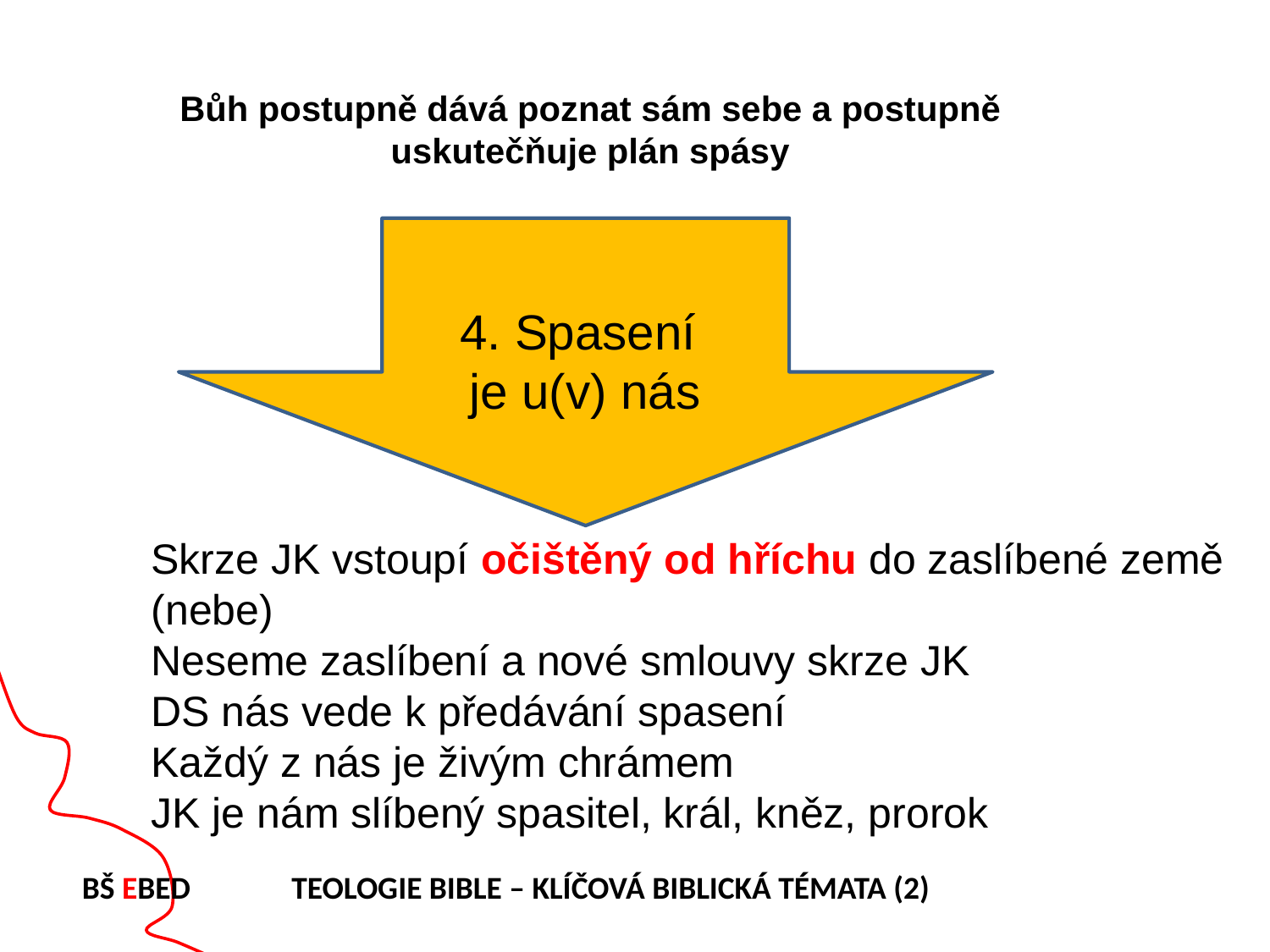

Bůh postupně dává poznat sám sebe a postupně uskutečňuje plán spásy

4. Spasení
je u(v) nás
Skrze JK vstoupí očištěný od hříchu do zaslíbené země (nebe)
Neseme zaslíbení a nové smlouvy skrze JK
DS nás vede k předávání spasení
Každý z nás je živým chrámem
JK je nám slíbený spasitel, král, kněz, prorok

BŠ EBED              TEOLOGIE BIBLE – KLÍČOVÁ BIBLICKÁ TÉMATA (2)